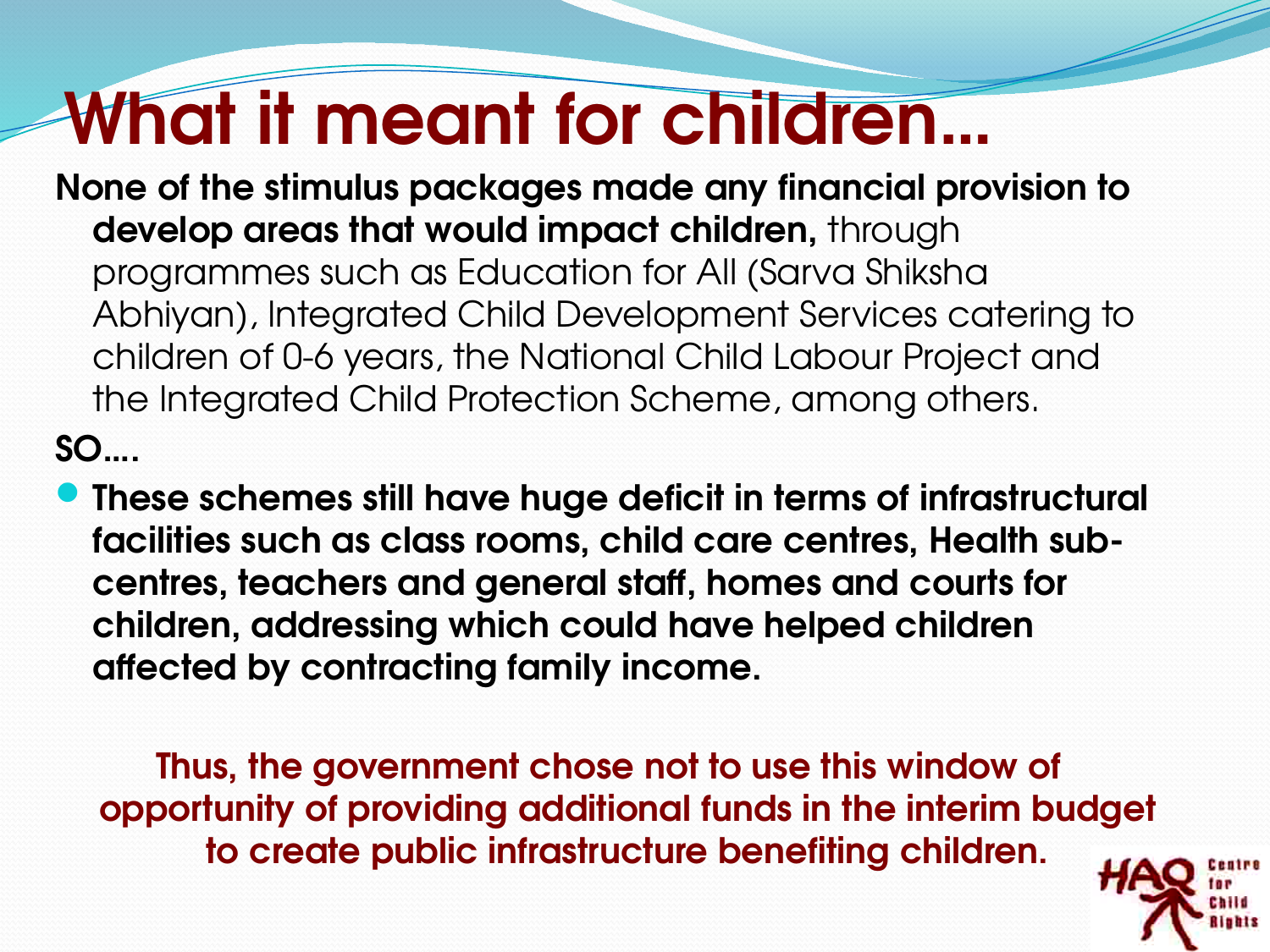

# What it meant for children…
None of the stimulus packages made any financial provision to develop areas that would impact children, through programmes such as Education for All (Sarva Shiksha Abhiyan), Integrated Child Development Services catering to children of 0-6 years, the National Child Labour Project and the Integrated Child Protection Scheme, among others.
SO….
These schemes still have huge deficit in terms of infrastructural facilities such as class rooms, child care centres, Health sub-centres, teachers and general staff, homes and courts for children, addressing which could have helped children affected by contracting family income.

Thus, the government chose not to use this window of opportunity of providing additional funds in the interim budget to create public infrastructure benefiting children.